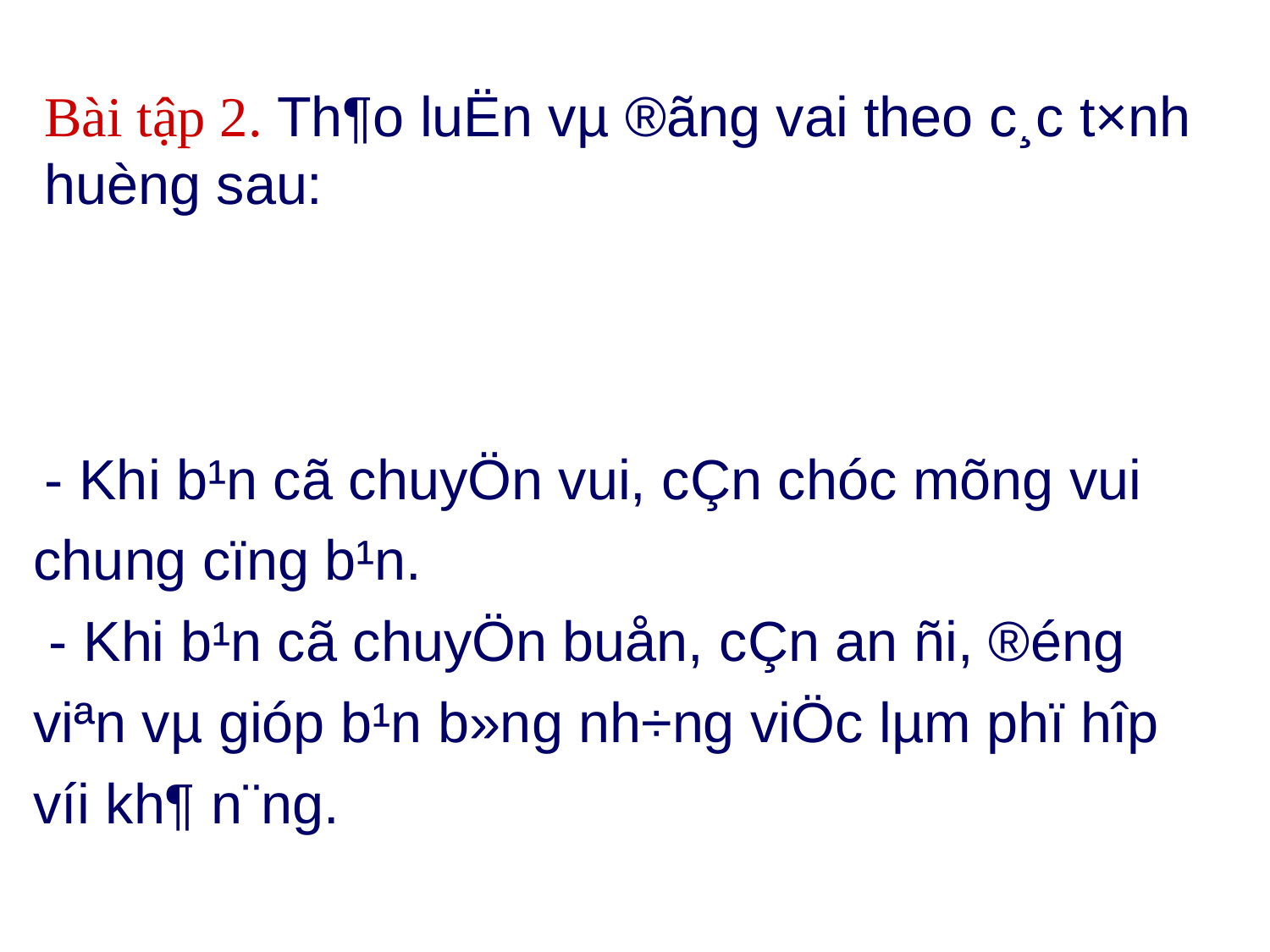

Bài tập 2. Th¶o luËn vµ ®ãng vai theo c¸c t×nh huèng sau:
 - Khi b¹n cã chuyÖn vui, cÇn chóc mõng vui chung cïng b¹n.
 - Khi b¹n cã chuyÖn buån, cÇn an ñi, ®éng viªn vµ gióp b¹n b»ng nh÷ng viÖc lµm phï hîp víi kh¶ n¨ng.